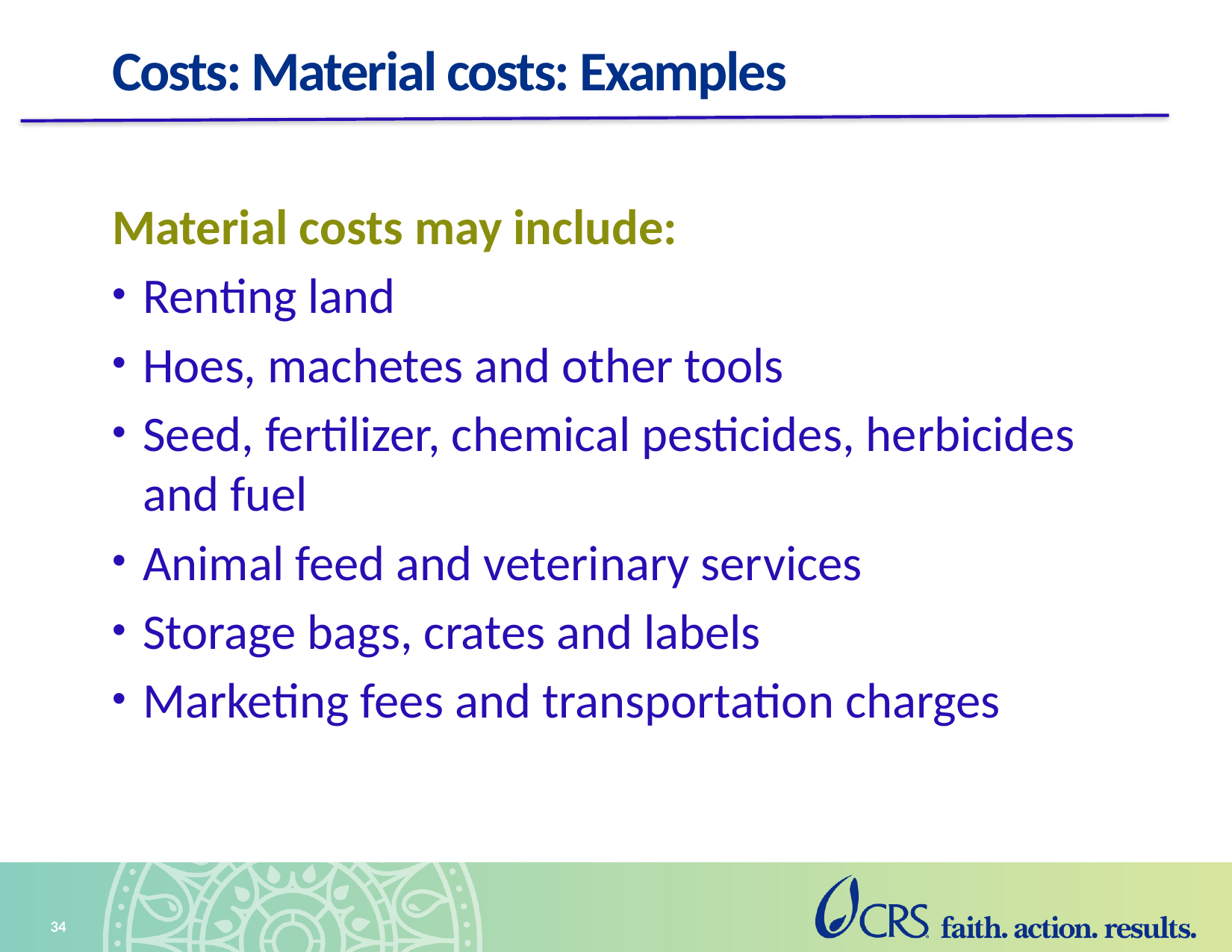

# Costs: Material costs: Examples
Material costs may include:
Renting land
Hoes, machetes and other tools
Seed, fertilizer, chemical pesticides, herbicides and fuel
Animal feed and veterinary services
Storage bags, crates and labels
Marketing fees and transportation charges

34